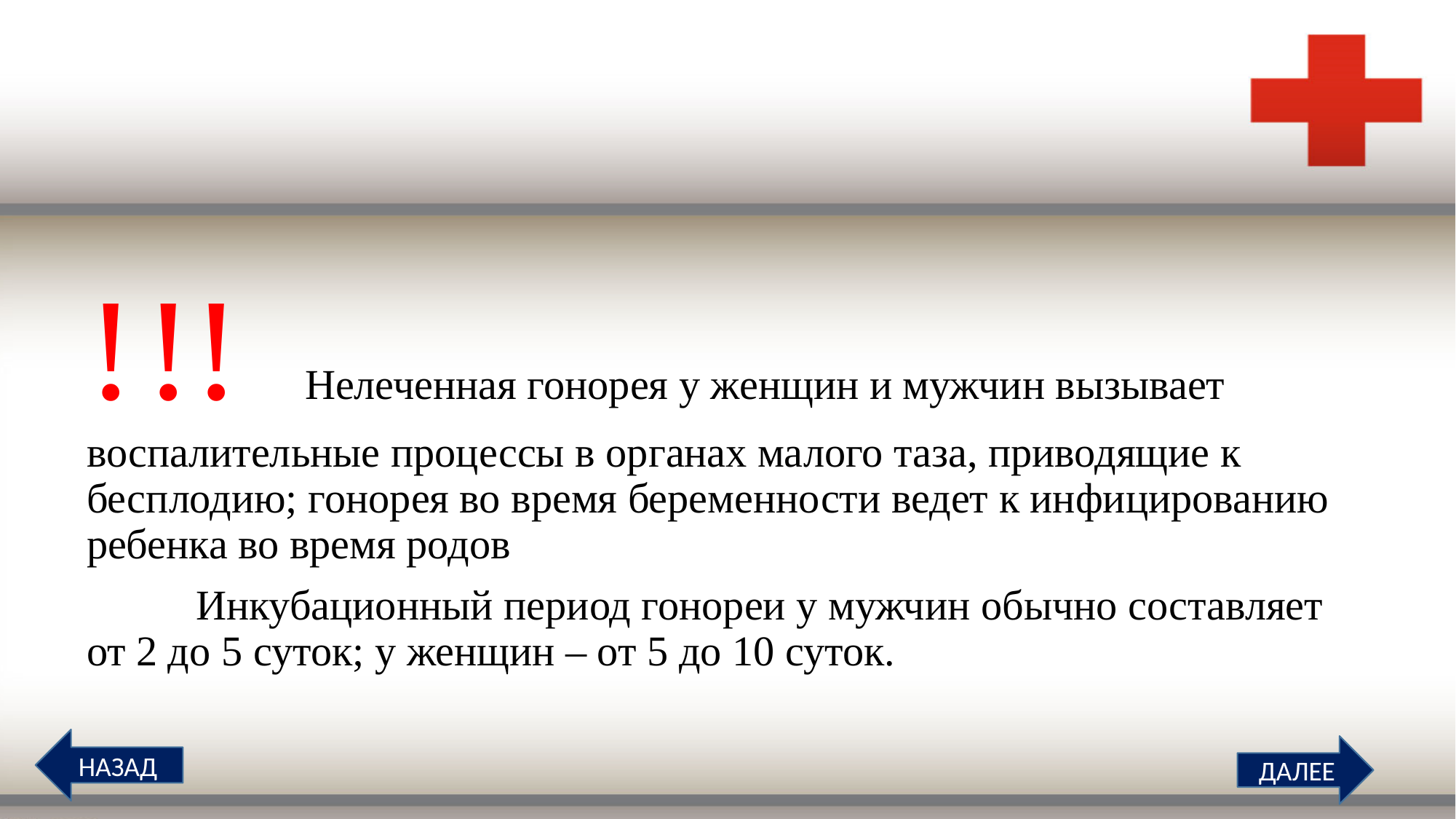

! !!	Нелеченная гонорея у женщин и мужчин вызывает воспалительные процессы в органах малого таза, приводящие к бесплодию; гонорея во время беременности ведет к инфицированию ребенка во время родов
	Инкубационный период гонореи у мужчин обычно составляет от 2 до 5 суток; у женщин – от 5 до 10 суток.

НАЗАД

ДАЛЕЕ